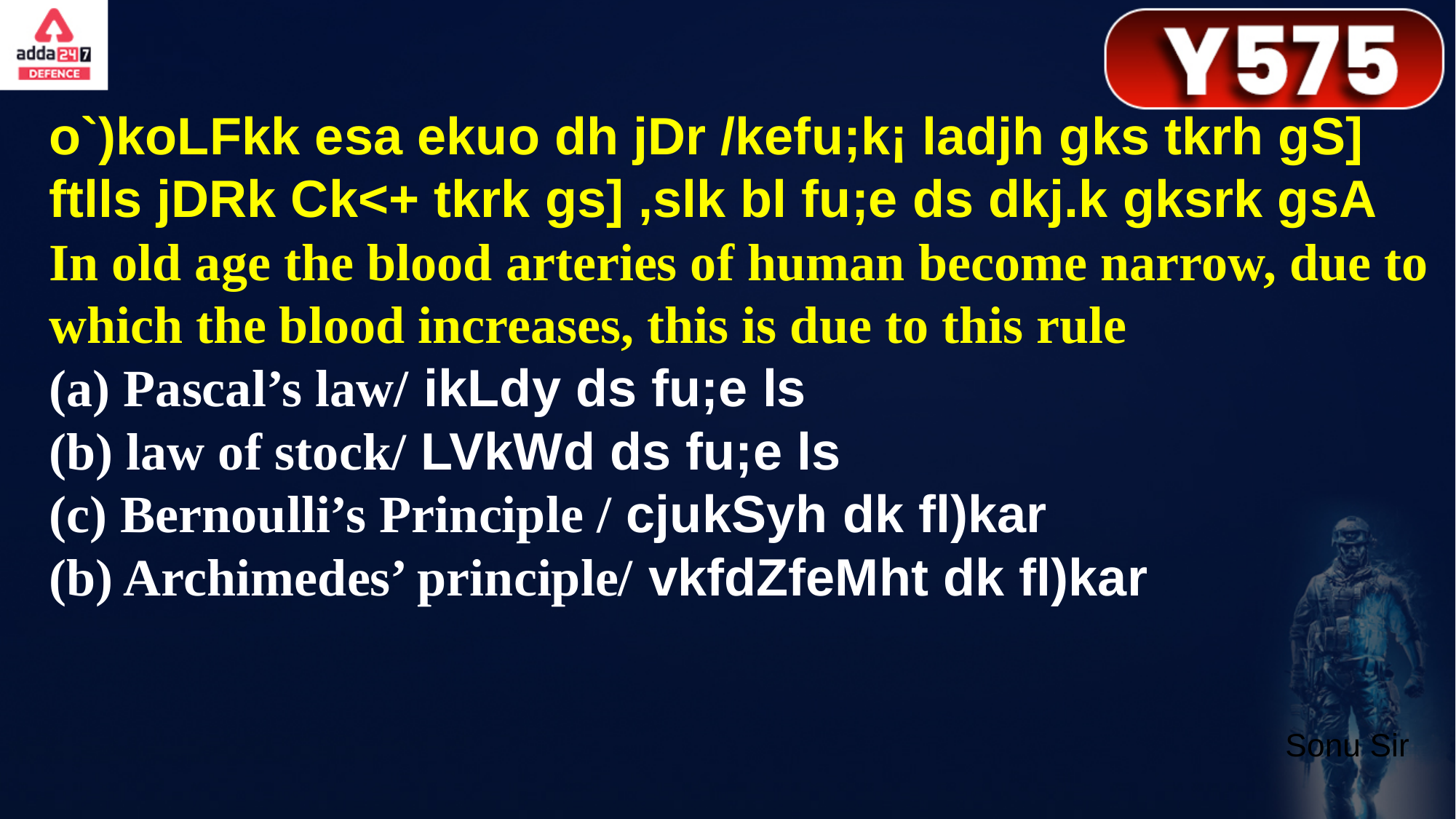

o`)koLFkk esa ekuo dh jDr /kefu;k¡ ladjh gks tkrh gS] ftlls jDRk Ck<+ tkrk gs] ,slk bl fu;e ds dkj.k gksrk gsA
In old age the blood arteries of human become narrow, due to which the blood increases, this is due to this rule
(a) Pascal’s law/ ikLdy ds fu;e ls
(b) law of stock/ LVkWd ds fu;e ls
(c) Bernoulli’s Principle / cjukSyh dk fl)kar
(b) Archimedes’ principle/ vkfdZfeMht dk fl)kar
Sonu Sir